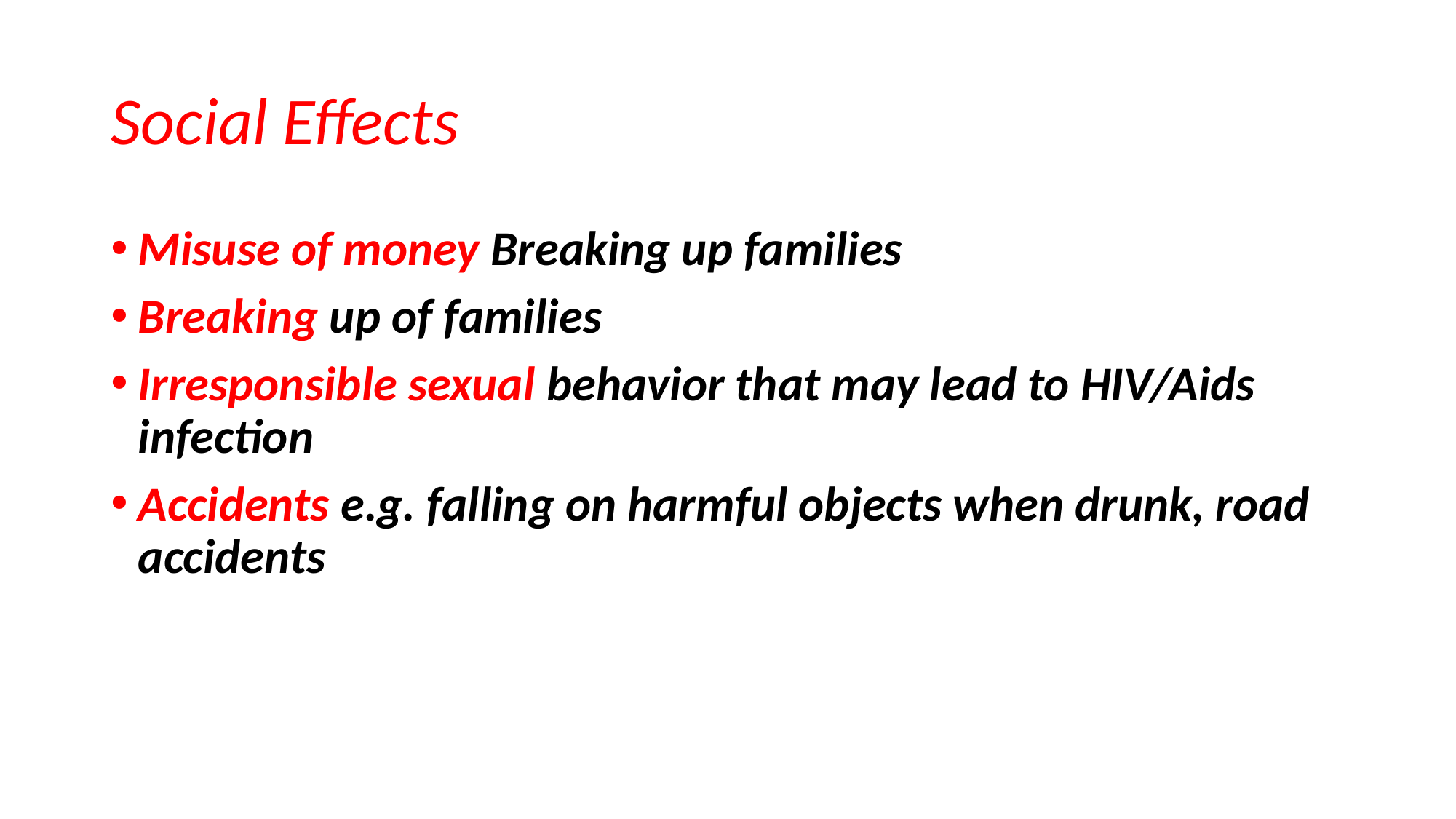

# Social Effects
Misuse of money Breaking up families
Breaking up of families
Irresponsible sexual behavior that may lead to HIV/Aids infection
Accidents e.g. falling on harmful objects when drunk, road accidents